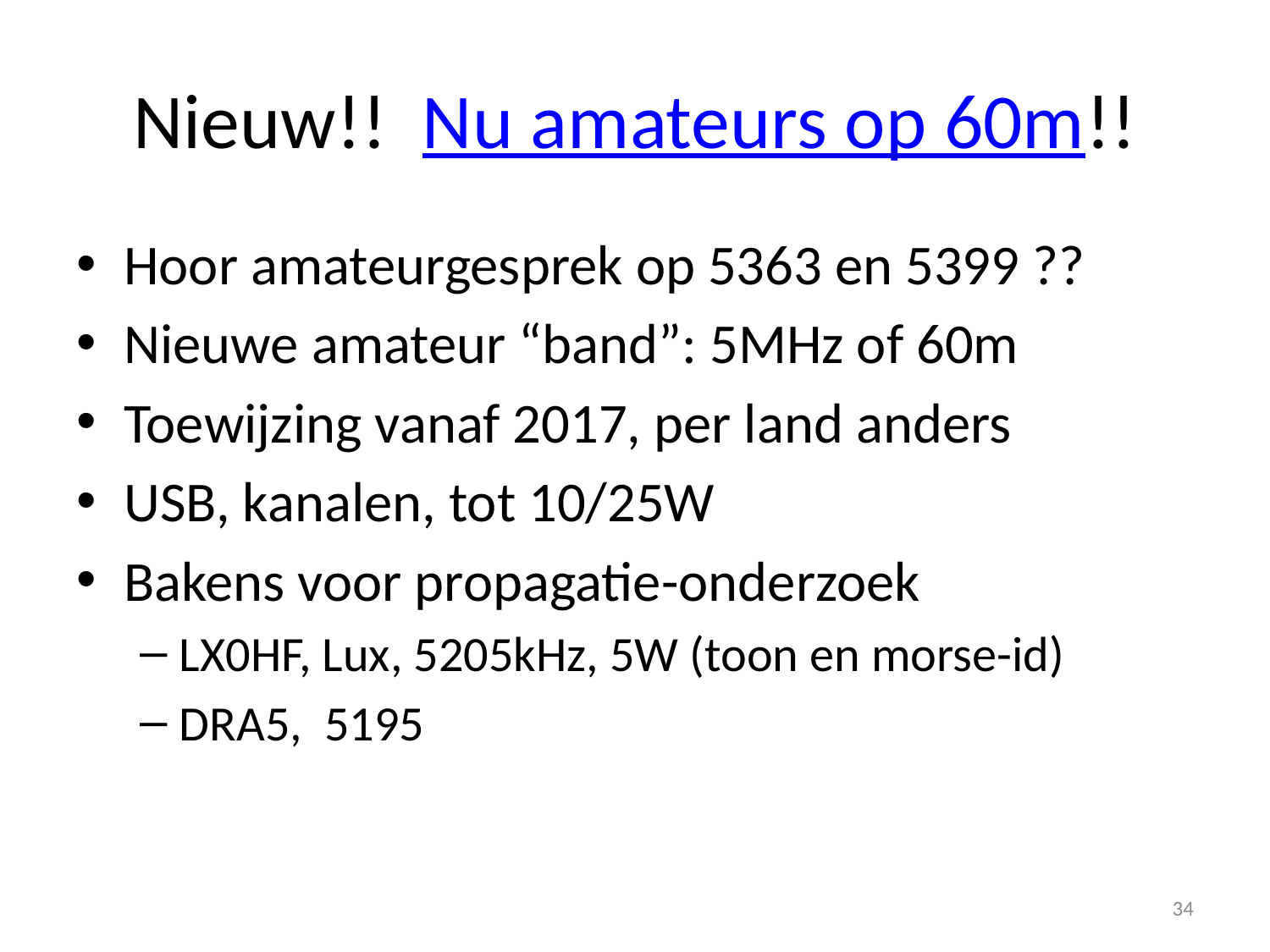

# Nieuw!!  Nu amateurs op 60m!!
Hoor amateurgesprek op 5363 en 5399 ??
Nieuwe amateur “band”: 5MHz of 60m
Toewijzing vanaf 2017, per land anders
USB, kanalen, tot 10/25W
Bakens voor propagatie-onderzoek
LX0HF, Lux, 5205kHz, 5W (toon en morse-id)
DRA5,  5195
34